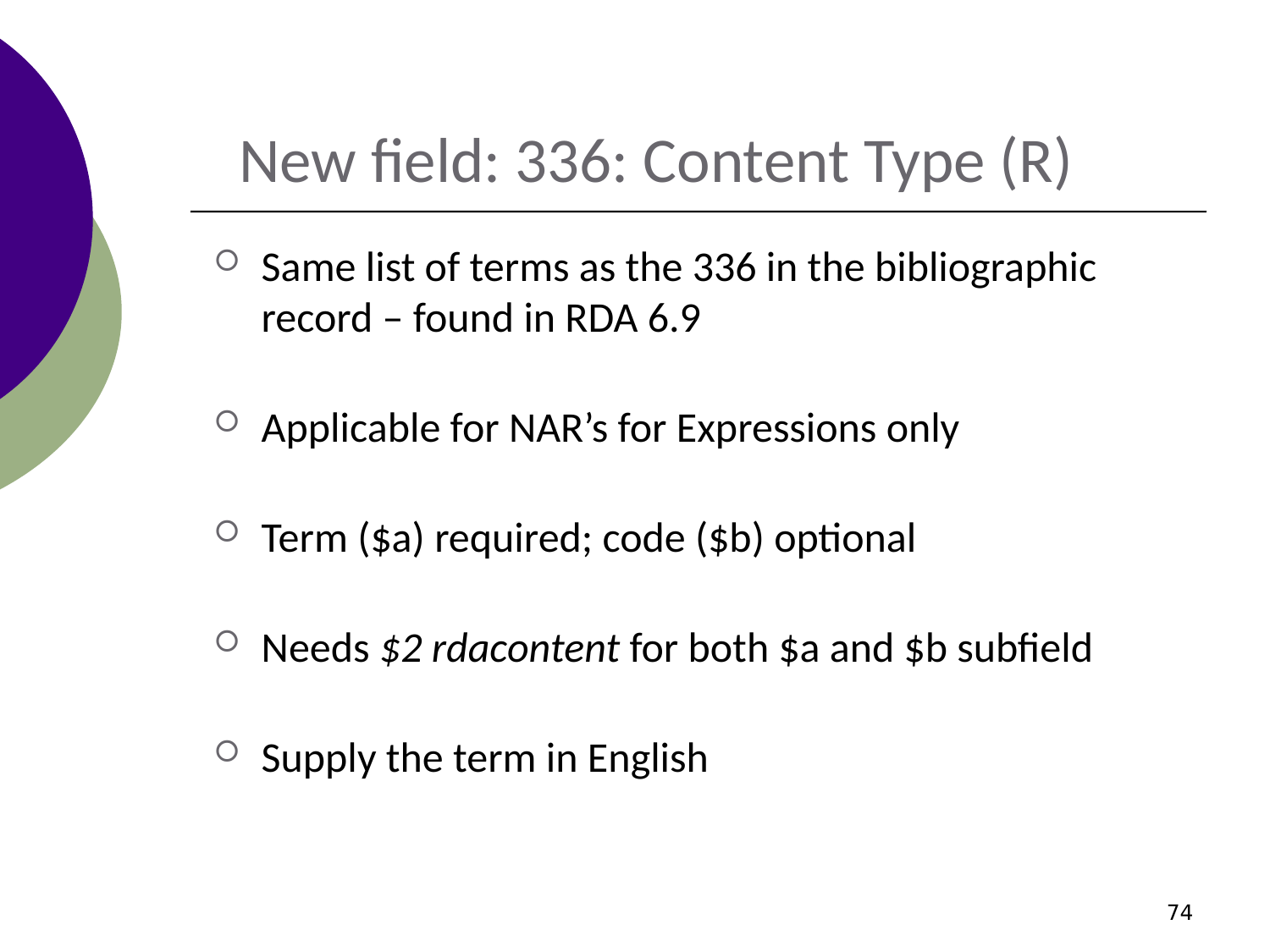

New field: 336: Content Type (R)
Same list of terms as the 336 in the bibliographic record – found in RDA 6.9
Applicable for NAR’s for Expressions only
Term ($a) required; code ($b) optional
Needs $2 rdacontent for both $a and $b subfield
Supply the term in English
74